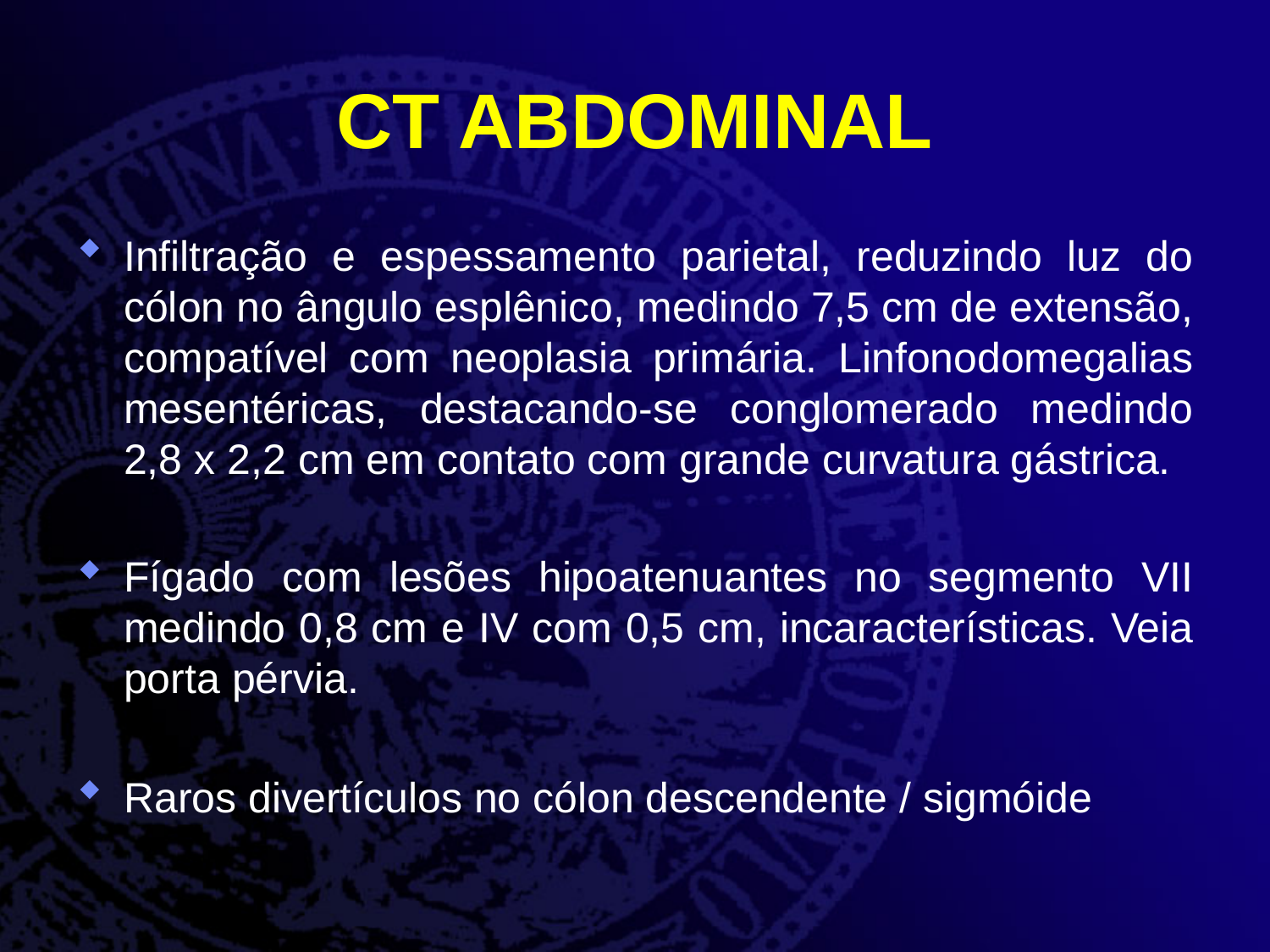

# CT ABDOMINAL
Infiltração e espessamento parietal, reduzindo luz do cólon no ângulo esplênico, medindo 7,5 cm de extensão, compatível com neoplasia primária. Linfonodomegalias mesentéricas, destacando-se conglomerado medindo 2,8 x 2,2 cm em contato com grande curvatura gástrica.

Fígado com lesões hipoatenuantes no segmento VII medindo 0,8 cm e IV com 0,5 cm, incaracterísticas. Veia porta pérvia.

Raros divertículos no cólon descendente / sigmóide